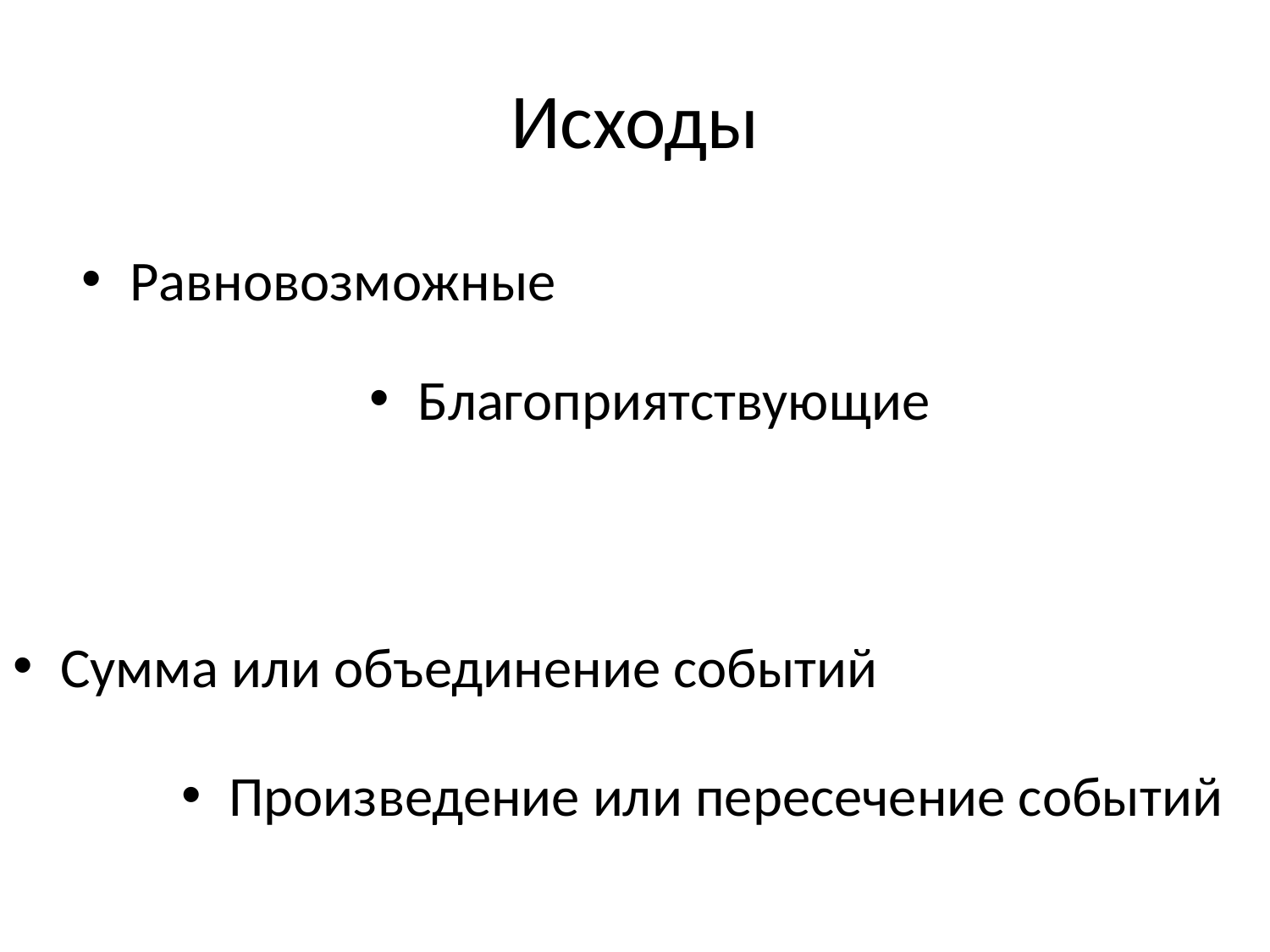

# Исходы
Равновозможные
Благоприятствующие
Сумма или объединение событий
Произведение или пересечение событий